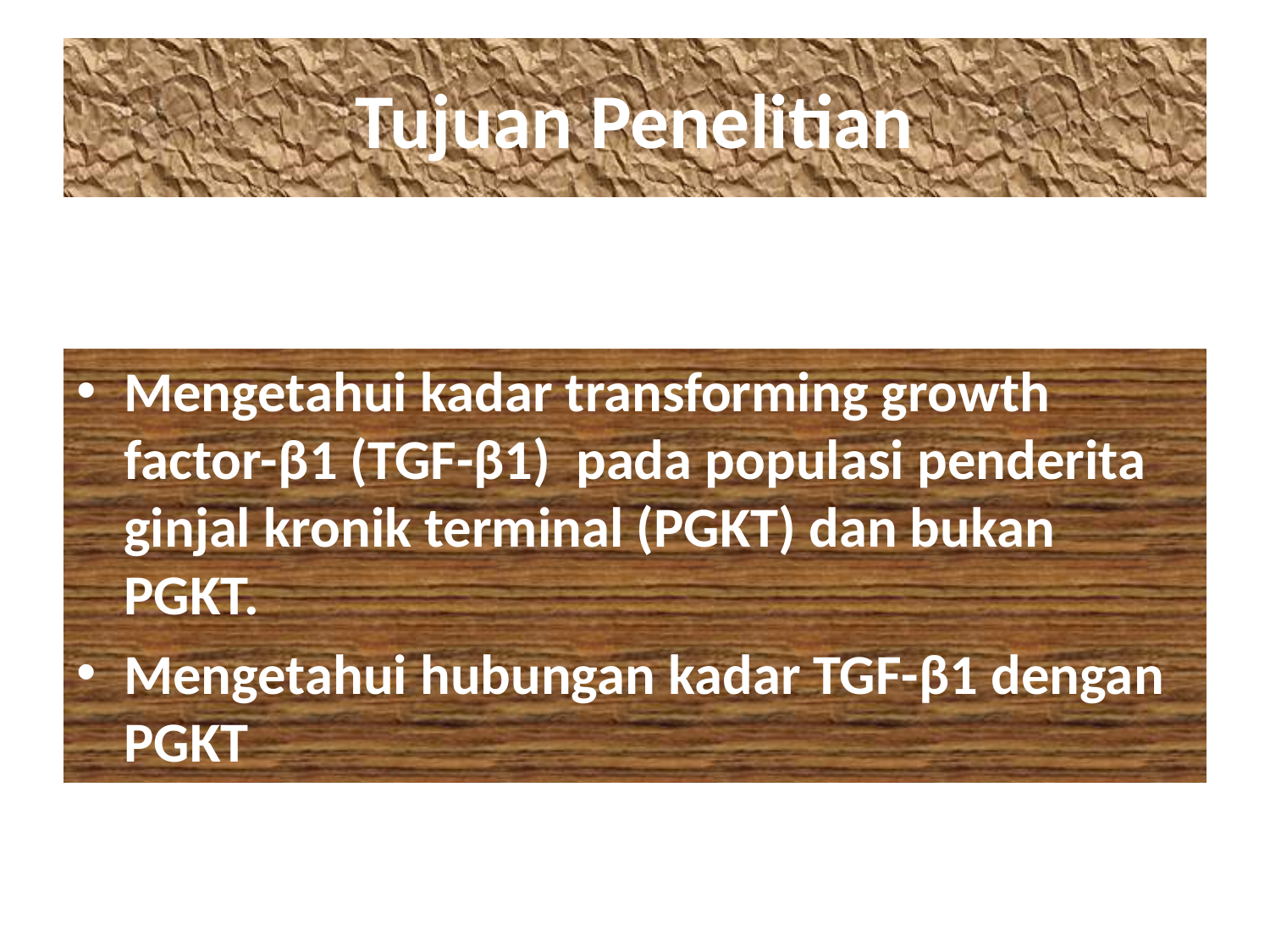

# Tujuan Penelitian
Mengetahui kadar transforming growth factor-β1 (TGF-β1)  pada populasi penderita ginjal kronik terminal (PGKT) dan bukan PGKT.
Mengetahui hubungan kadar TGF-β1 dengan PGKT